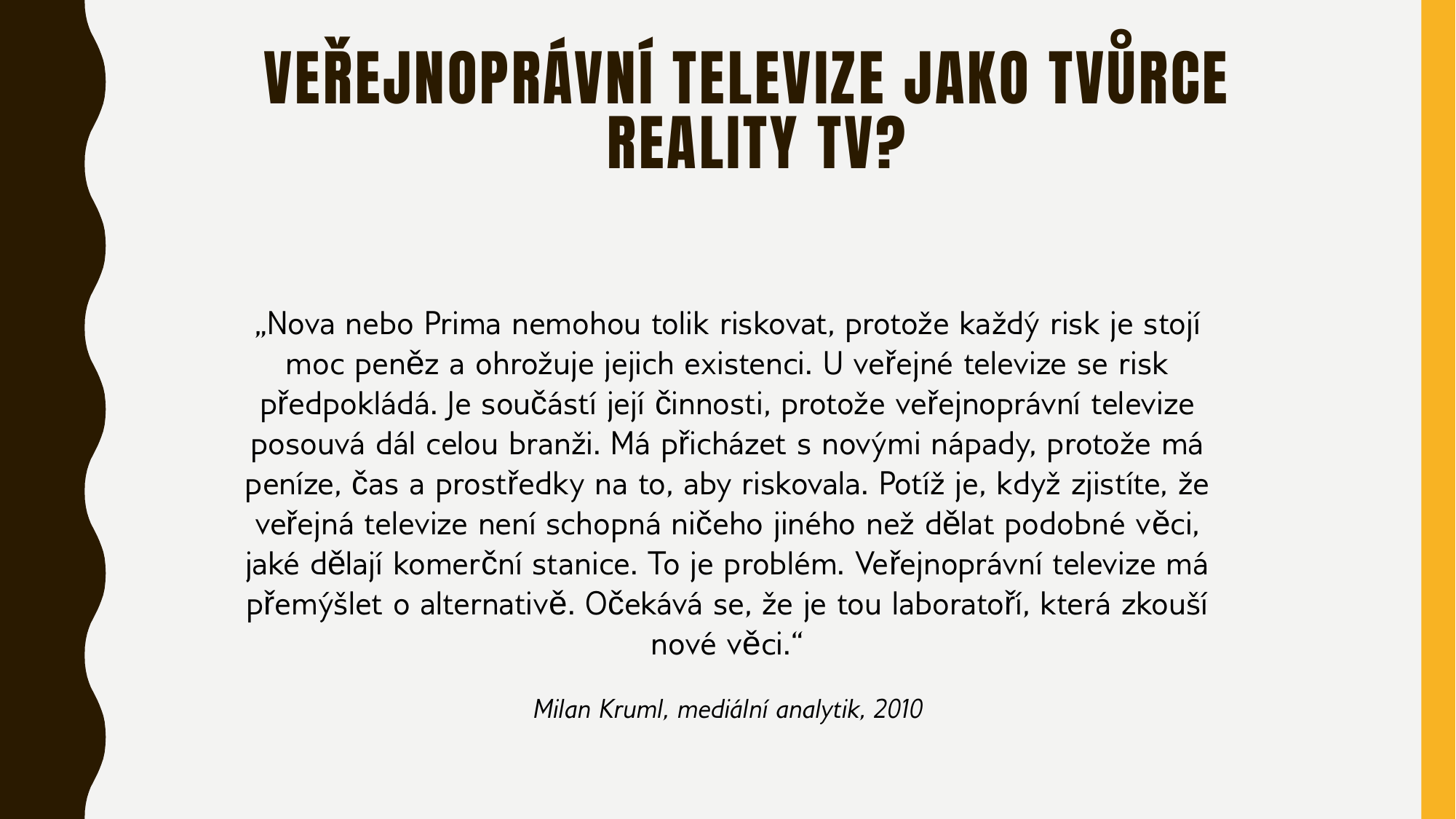

# Veřejnoprávní televize jako tvůrce reality tv?
„Nova nebo Prima nemohou tolik riskovat, protože každý risk je stojí moc peněz a ohrožuje jejich existenci. U veřejné televize se risk předpokládá. Je součástí její činnosti, protože veřejnoprávní televize posouvá dál celou branži. Má přicházet s novými nápady, protože má peníze, čas a prostředky na to, aby riskovala. Potíž je, když zjistíte, že veřejná televize není schopná ničeho jiného než dělat podobné věci, jaké dělají komerční stanice. To je problém. Veřejnoprávní televize má přemýšlet o alternativě. Očekává se, že je tou laboratoří, která zkouší nové věci.“

Milan Kruml, mediální analytik, 2010